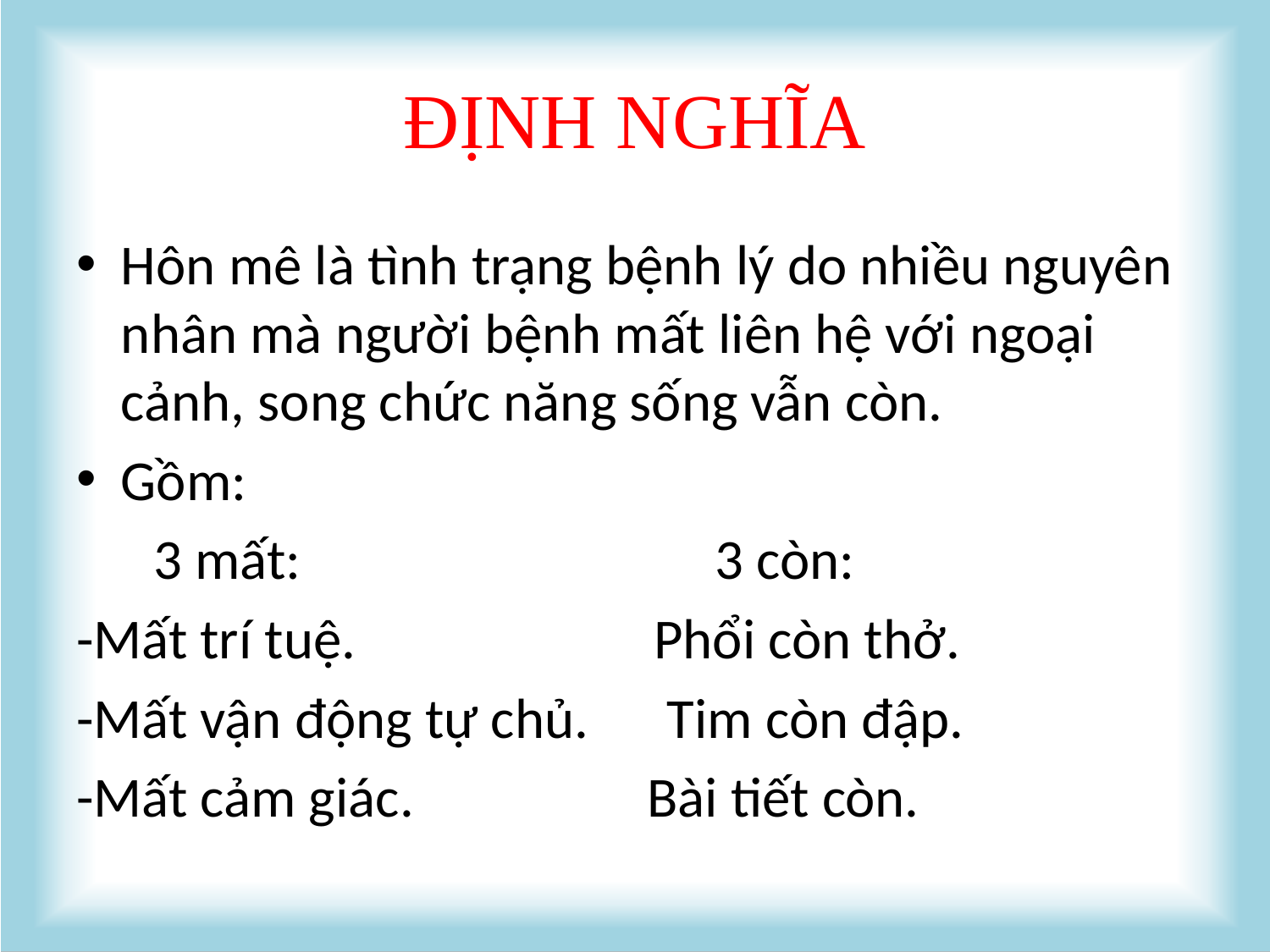

# ĐỊNH NGHĨA
Hôn mê là tình trạng bệnh lý do nhiều nguyên nhân mà người bệnh mất liên hệ với ngoại cảnh, song chức năng sống vẫn còn.
Gồm:
      3 mất:                                3 còn:
-Mất trí tuệ.                       Phổi còn thở.
-Mất vận động tự chủ.      Tim còn đập.
-Mất cảm giác.                  Bài tiết còn.